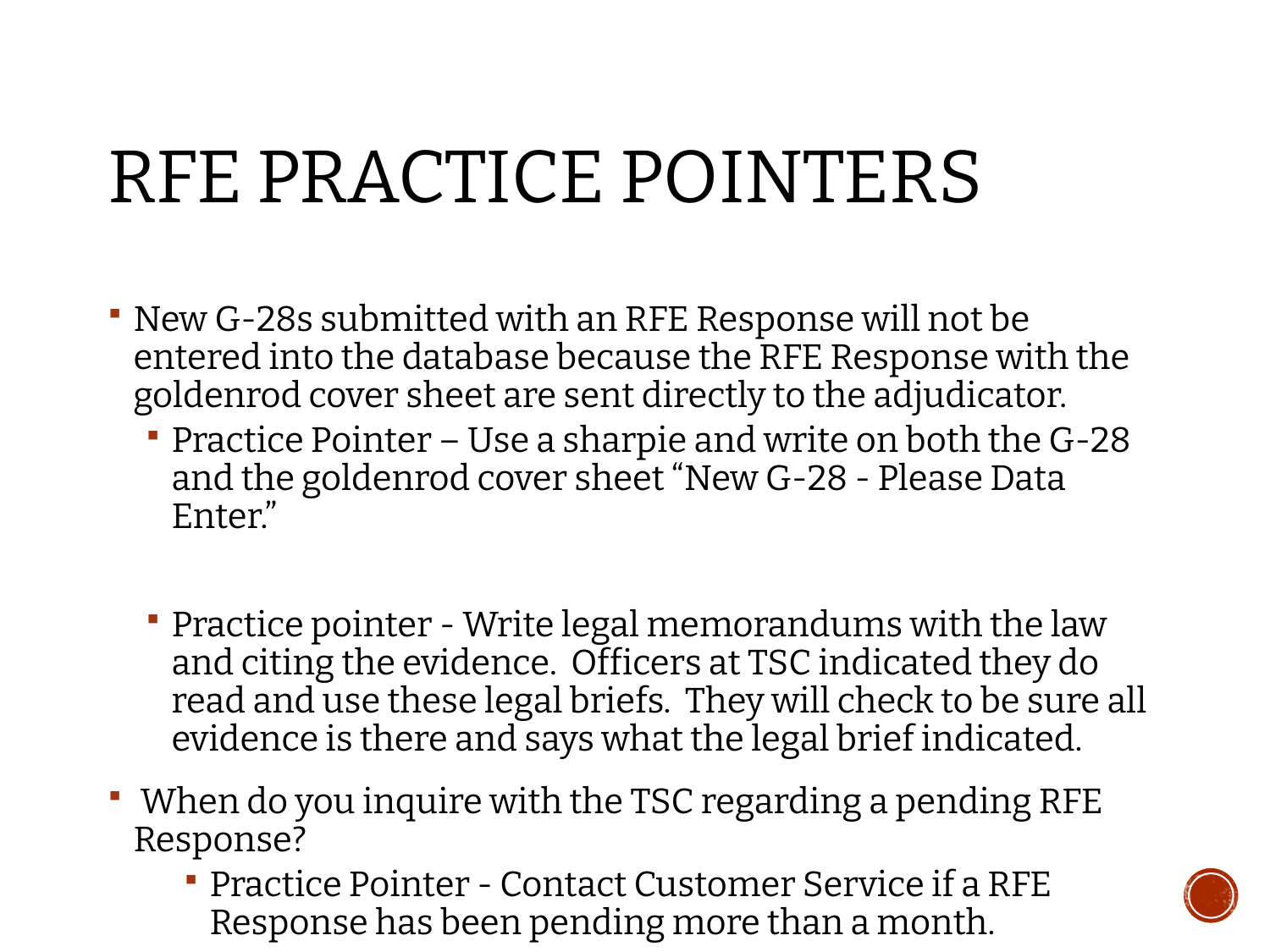

# RFE Practice Pointers
New G-28s submitted with an RFE Response will not be entered into the database because the RFE Response with the goldenrod cover sheet are sent directly to the adjudicator.
Practice Pointer – Use a sharpie and write on both the G-28 and the goldenrod cover sheet “New G-28 - Please Data Enter.”

Practice pointer - Write legal memorandums with the law and citing the evidence.  Officers at TSC indicated they do read and use these legal briefs.  They will check to be sure all evidence is there and says what the legal brief indicated.
 When do you inquire with the TSC regarding a pending RFE Response?
Practice Pointer - Contact Customer Service if a RFE Response has been pending more than a month.